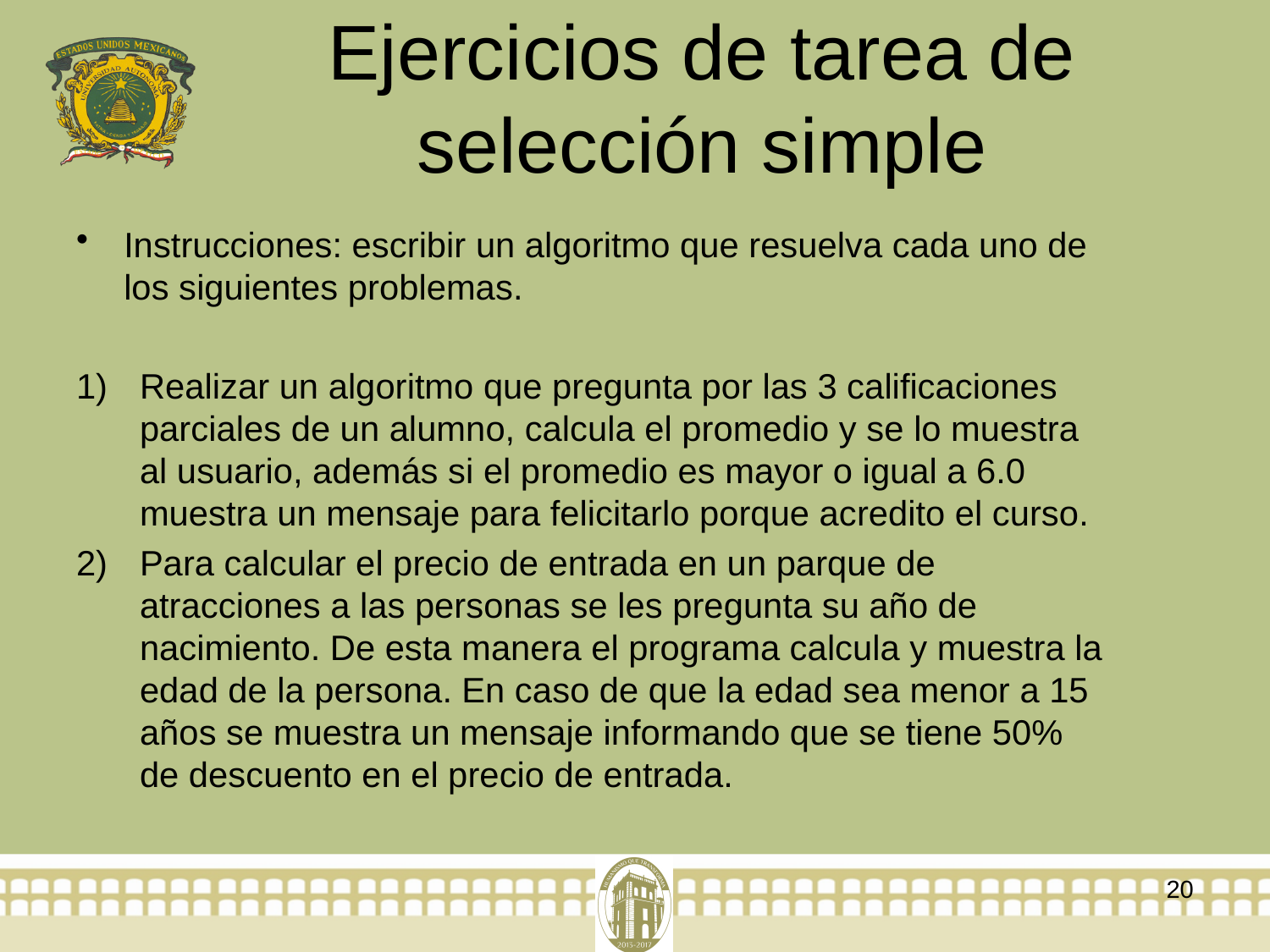

# Ejercicios de tarea de selección simple
Instrucciones: escribir un algoritmo que resuelva cada uno de los siguientes problemas.

Realizar un algoritmo que pregunta por las 3 calificaciones parciales de un alumno, calcula el promedio y se lo muestra al usuario, además si el promedio es mayor o igual a 6.0 muestra un mensaje para felicitarlo porque acredito el curso.
Para calcular el precio de entrada en un parque de atracciones a las personas se les pregunta su año de nacimiento. De esta manera el programa calcula y muestra la edad de la persona. En caso de que la edad sea menor a 15 años se muestra un mensaje informando que se tiene 50% de descuento en el precio de entrada.

20